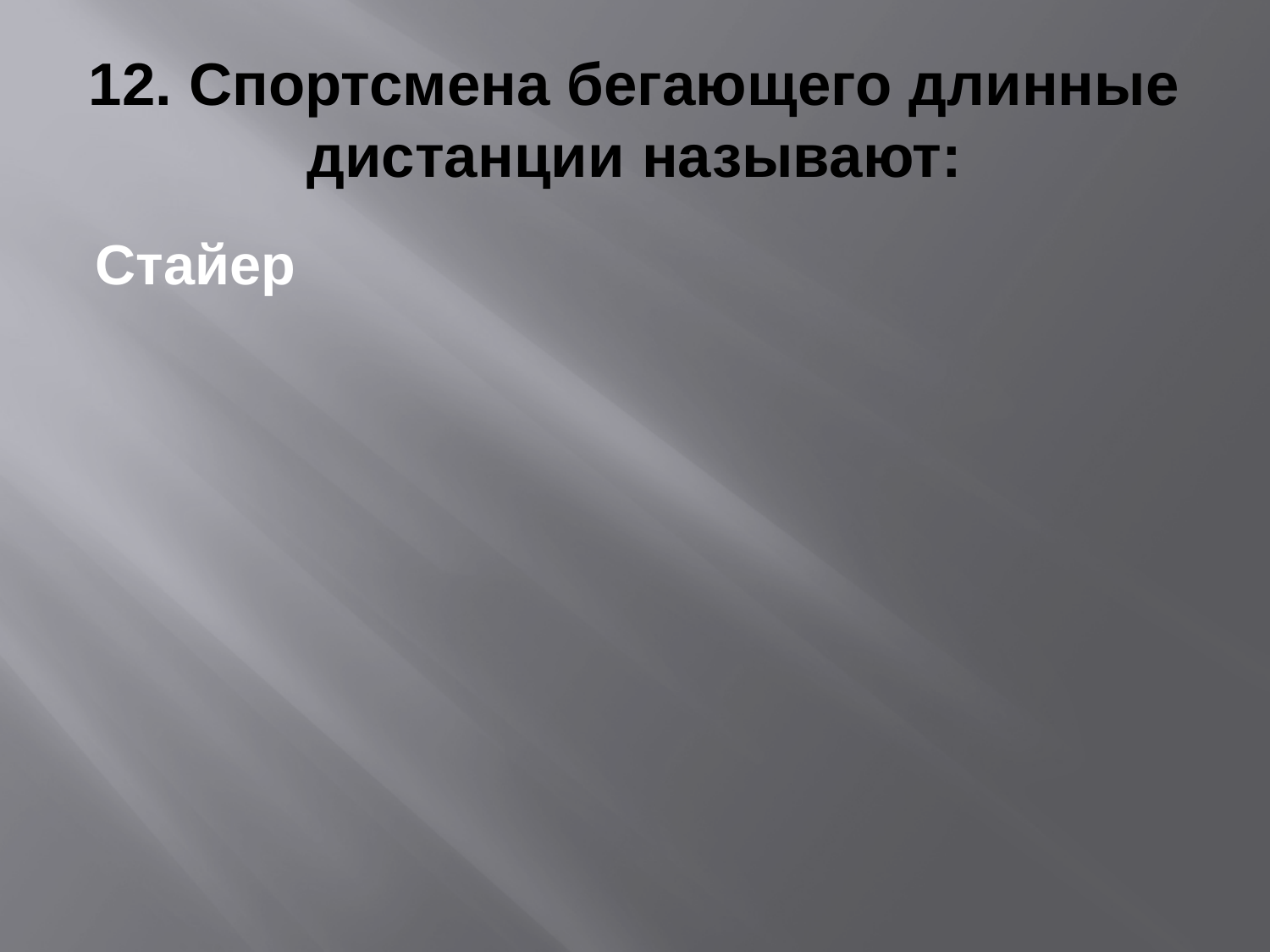

# 12. Спортсмена бегающего длинные дистанции называют:
Стайер